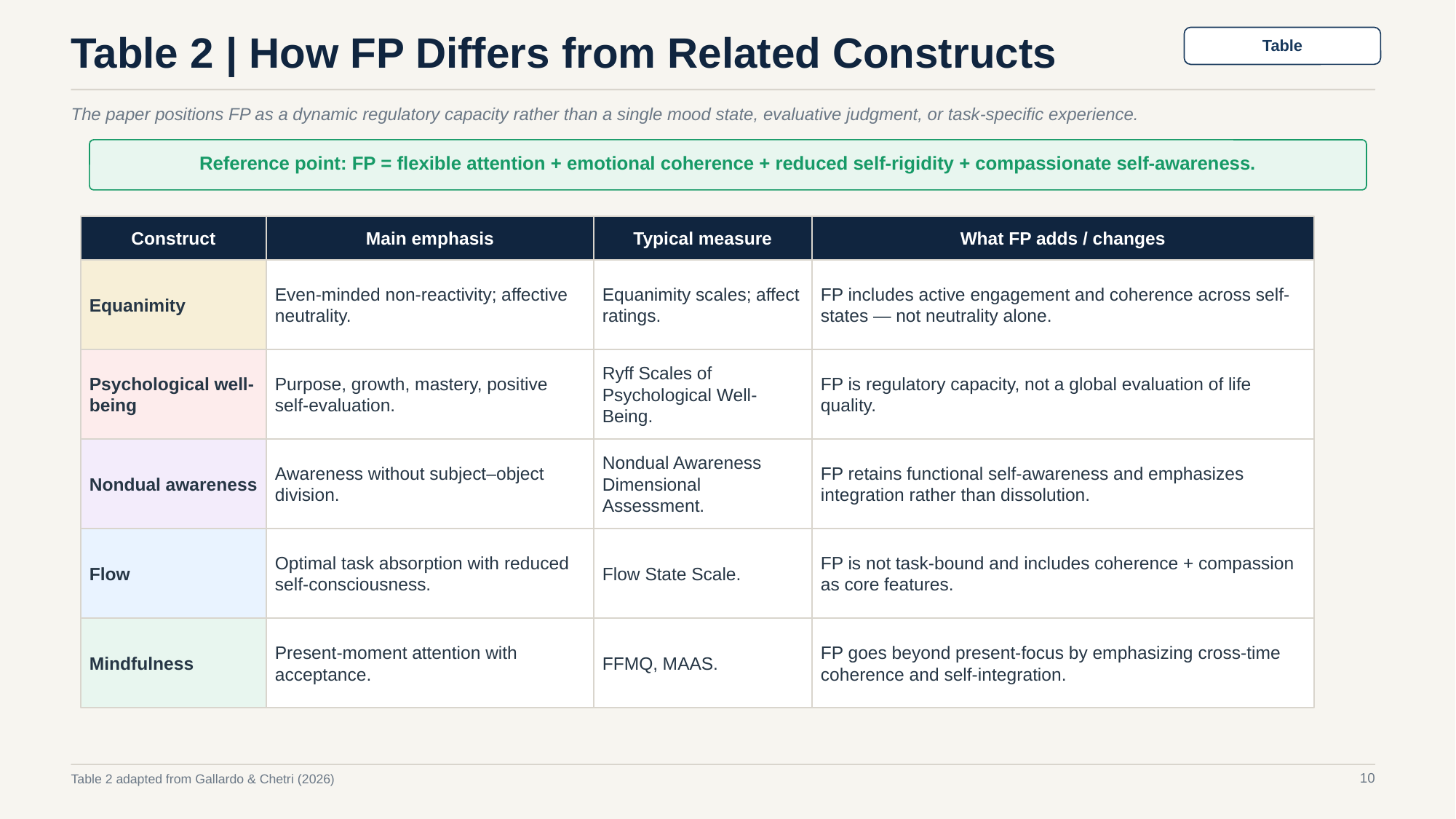

Table 2 | How FP Differs from Related Constructs
Table

The paper positions FP as a dynamic regulatory capacity rather than a single mood state, evaluative judgment, or task-specific experience.

Reference point: FP = flexible attention + emotional coherence + reduced self-rigidity + compassionate self-awareness.

Construct
Main emphasis
Typical measure
What FP adds / changes

Equanimity
Even-minded non-reactivity; affective neutrality.
Equanimity scales; affect ratings.
FP includes active engagement and coherence across self-states — not neutrality alone.

Psychological well-being
Purpose, growth, mastery, positive self-evaluation.
Ryff Scales of Psychological Well-Being.
FP is regulatory capacity, not a global evaluation of life quality.

Nondual awareness
Awareness without subject–object division.
Nondual Awareness Dimensional Assessment.
FP retains functional self-awareness and emphasizes integration rather than dissolution.

Flow
Optimal task absorption with reduced self-consciousness.
Flow State Scale.
FP is not task-bound and includes coherence + compassion as core features.

Mindfulness
Present-moment attention with acceptance.
FFMQ, MAAS.
FP goes beyond present-focus by emphasizing cross-time coherence and self-integration.

10
Table 2 adapted from Gallardo & Chetri (2026)